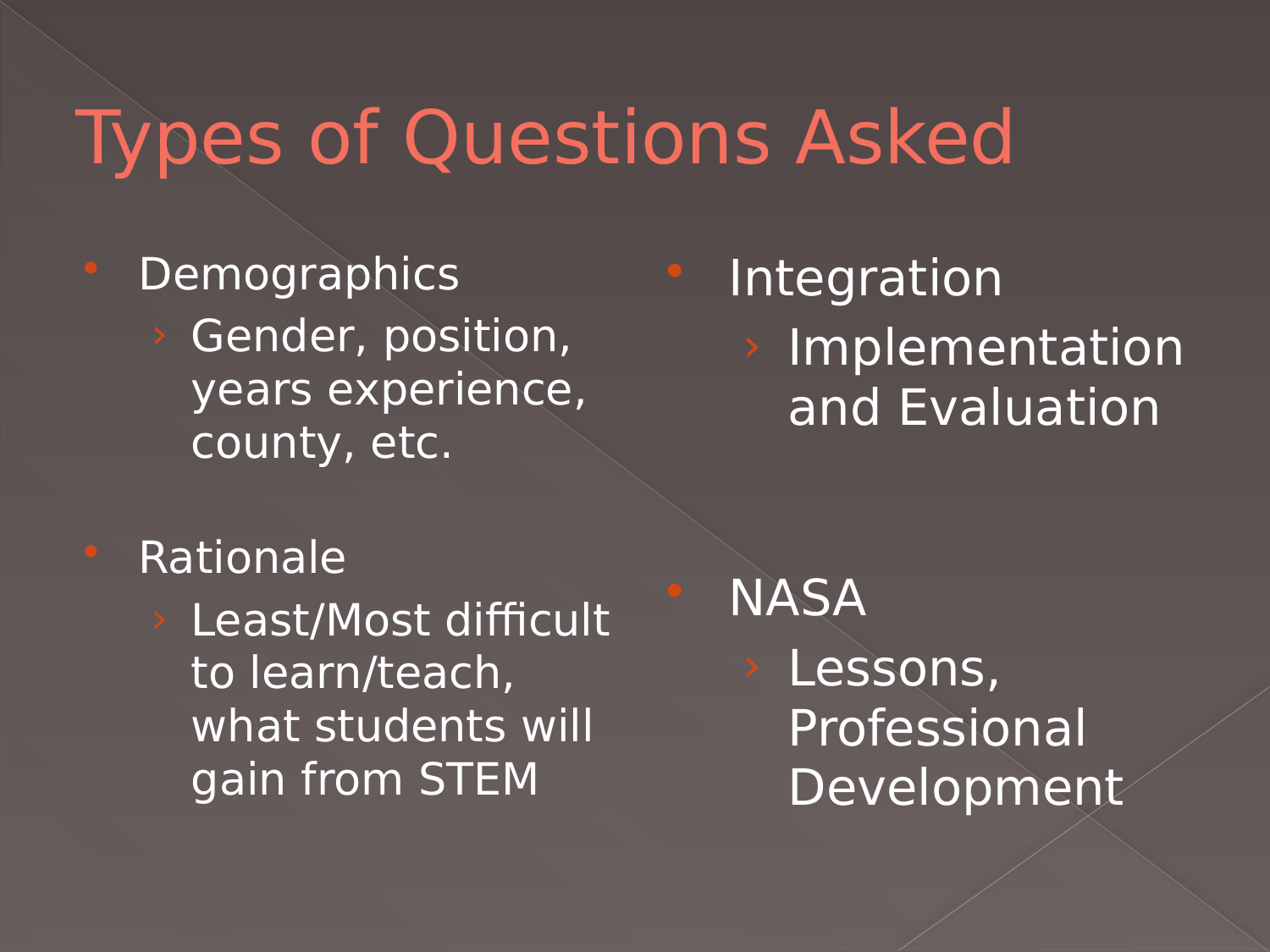

# Types of Questions Asked
Demographics
Gender, position, years experience, county, etc.
Rationale
Least/Most difficult to learn/teach, what students will gain from STEM
Integration
Implementation and Evaluation
NASA
Lessons, Professional Development